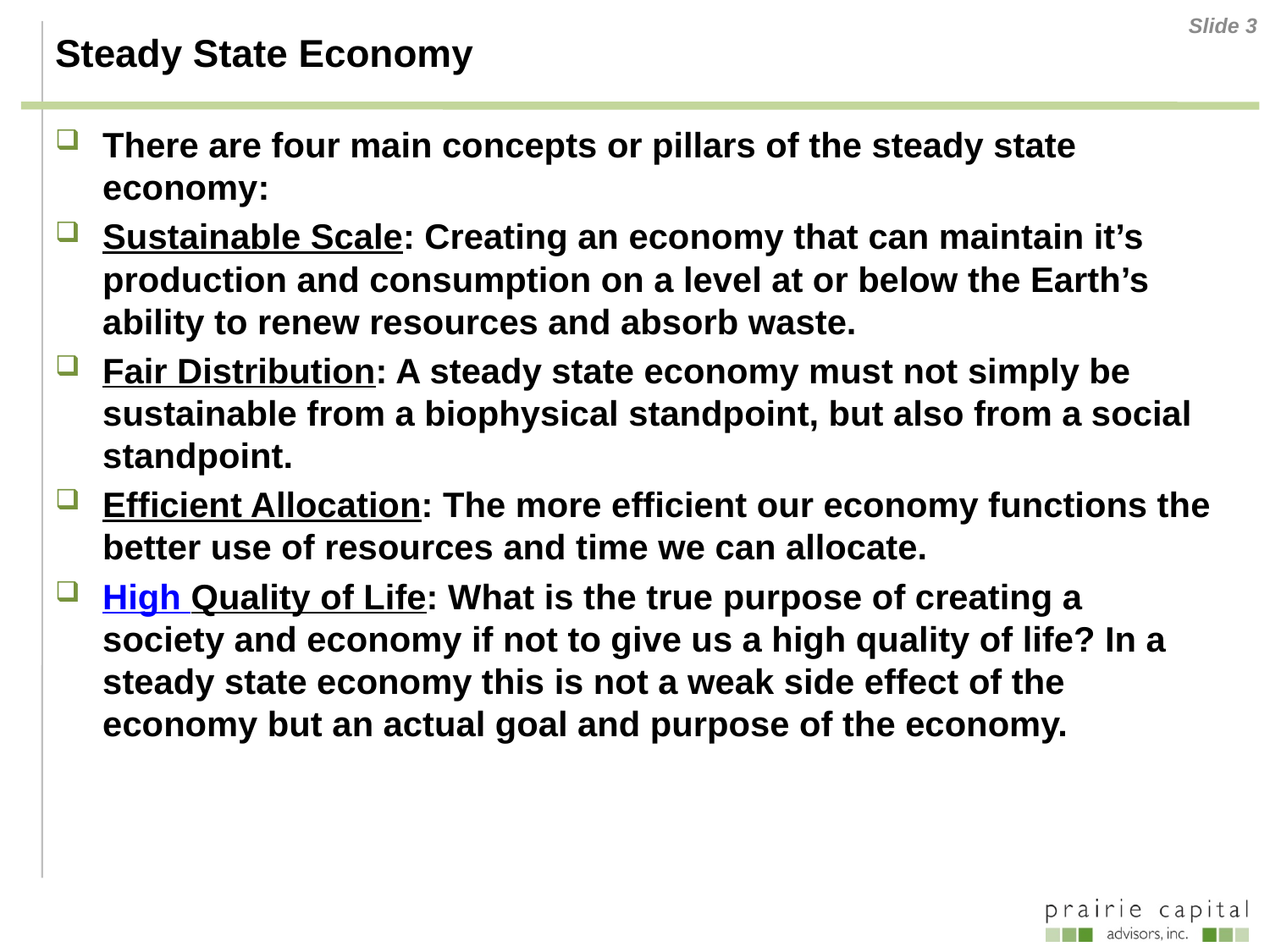

Slide 3
# Steady State Economy
There are four main concepts or pillars of the steady state economy:
Sustainable Scale: Creating an economy that can maintain it’s production and consumption on a level at or below the Earth’s ability to renew resources and absorb waste.
Fair Distribution: A steady state economy must not simply be sustainable from a biophysical standpoint, but also from a social standpoint.
Efficient Allocation: The more efficient our economy functions the better use of resources and time we can allocate.
High Quality of Life: What is the true purpose of creating a society and economy if not to give us a high quality of life? In a steady state economy this is not a weak side effect of the economy but an actual goal and purpose of the economy.